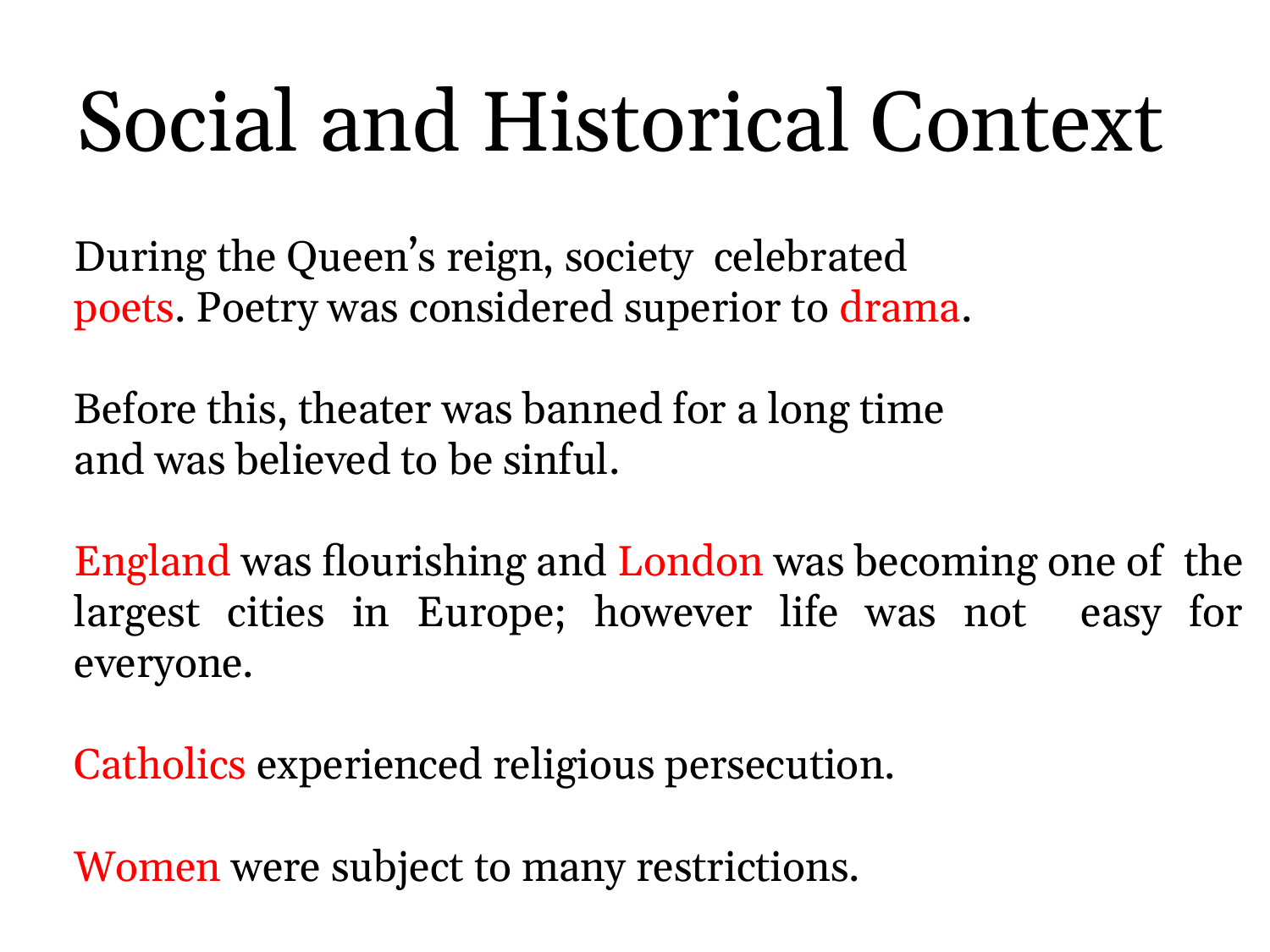

# Social and Historical Context
During the Queen’s reign, society  celebrated poets. Poetry was considered superior to drama.

Before this, theater was banned for a long time and was believed to be sinful.

England was flourishing and London was becoming one of  the largest cities in Europe; however life was not  easy for everyone.

Catholics experienced religious persecution.

Women were subject to many restrictions.